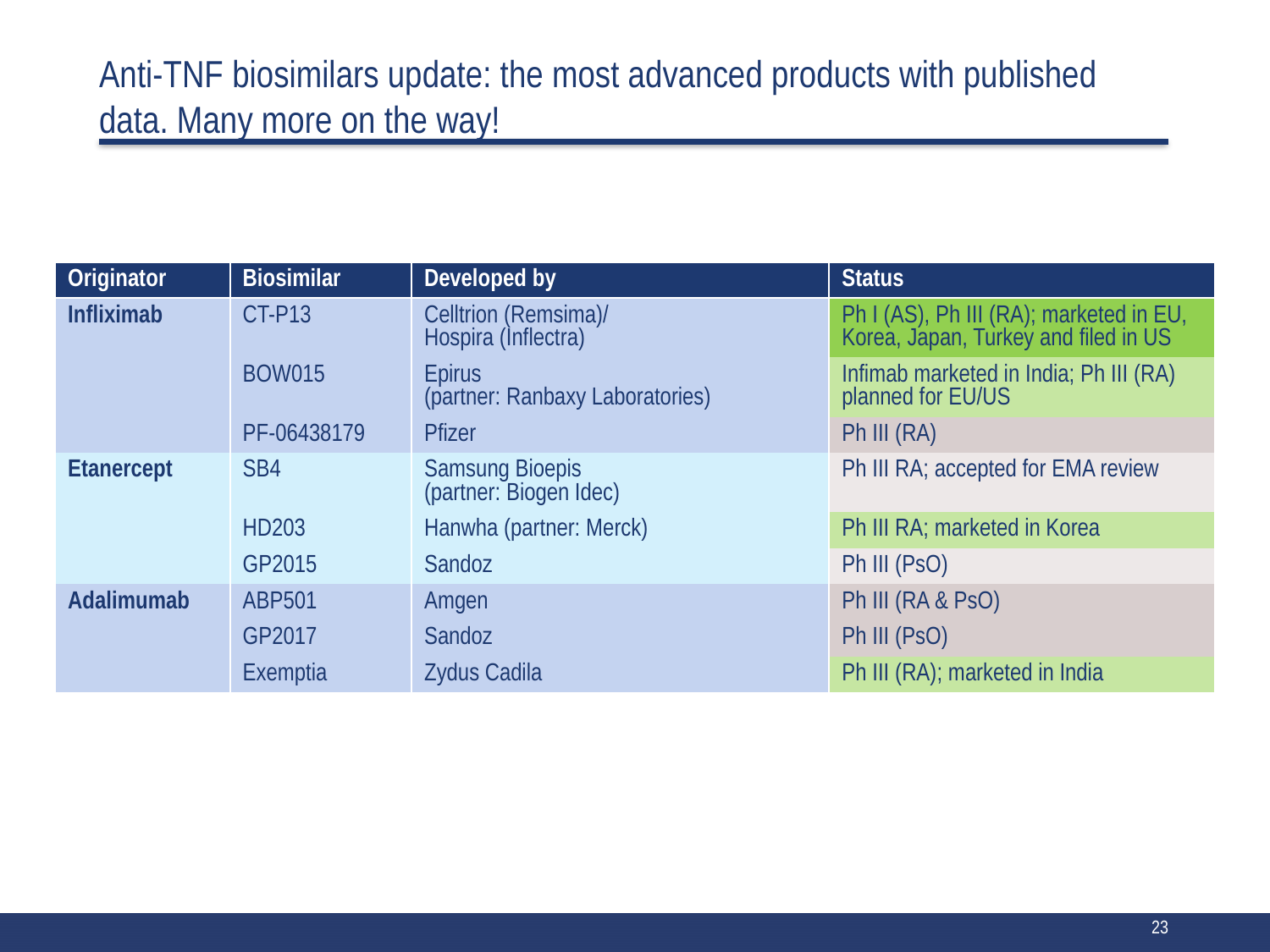

# Anti-TNF biosimilars update: the most advanced products with published data. Many more on the way!
| Originator | Biosimilar | Developed by | Status |
| --- | --- | --- | --- |
| Infliximab | CT-P13 | Celltrion (Remsima)/ Hospira (Inflectra) | Ph I (AS), Ph III (RA); marketed in EU, Korea, Japan, Turkey and filed in US |
|  | BOW015 | Epirus (partner: Ranbaxy Laboratories) | Infimab marketed in India; Ph III (RA) planned for EU/US |
|  | PF-06438179 | Pfizer | Ph III (RA) |
| Etanercept | SB4 | Samsung Bioepis (partner: Biogen Idec) | Ph III RA; accepted for EMA review |
|  | HD203 | Hanwha (partner: Merck) | Ph III RA; marketed in Korea |
|  | GP2015 | Sandoz | Ph III (PsO) |
| Adalimumab | ABP501 | Amgen | Ph III (RA & PsO) |
|  | GP2017 | Sandoz | Ph III (PsO) |
|  | Exemptia | Zydus Cadila | Ph III (RA); marketed in India |